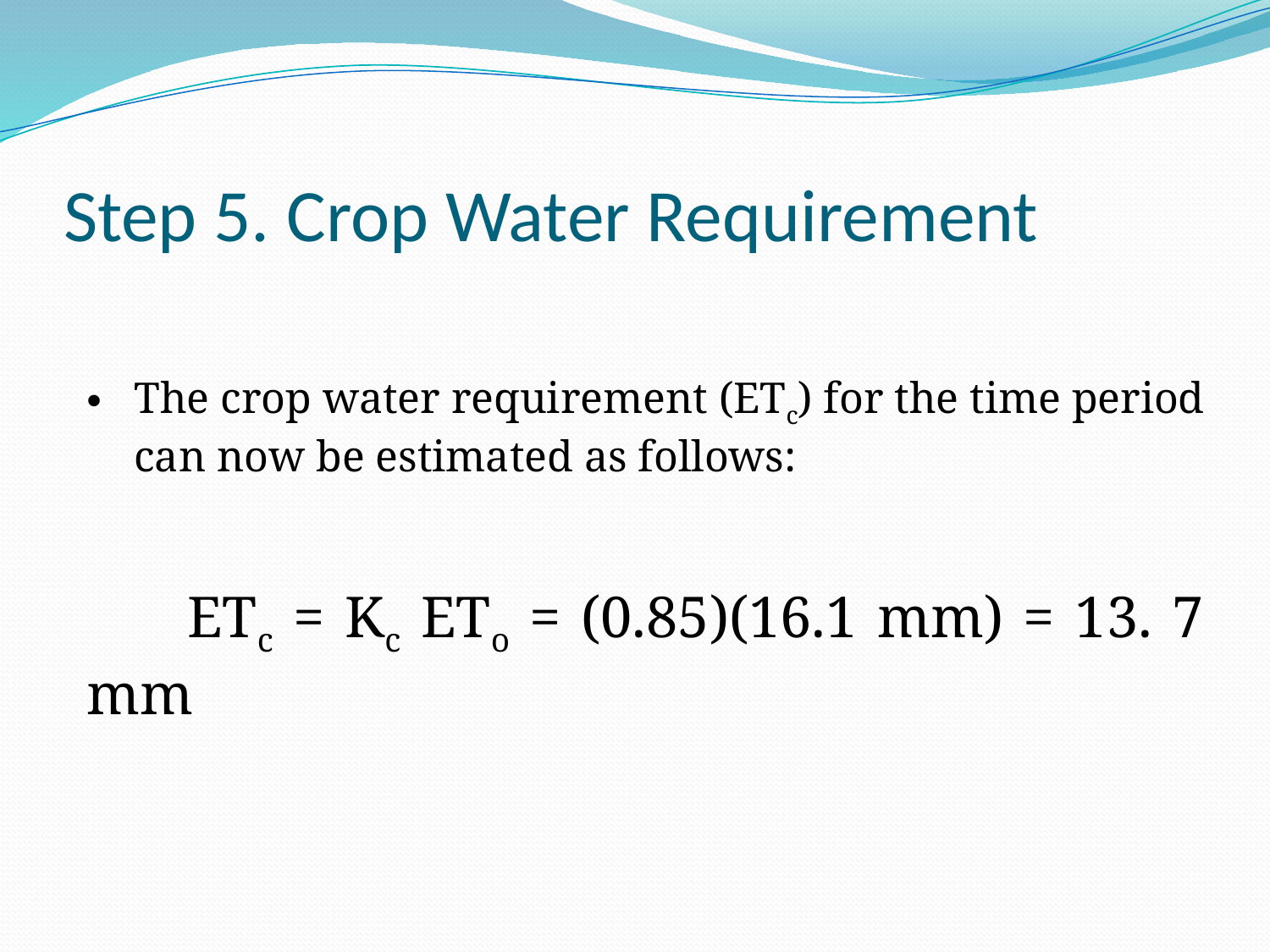

# Step 5. Crop Water Requirement

The crop water requirement (ETc) for the time period can now be estimated as follows:

     ETc = Kc ETo = (0.85)(16.1 mm) = 13. 7 mm